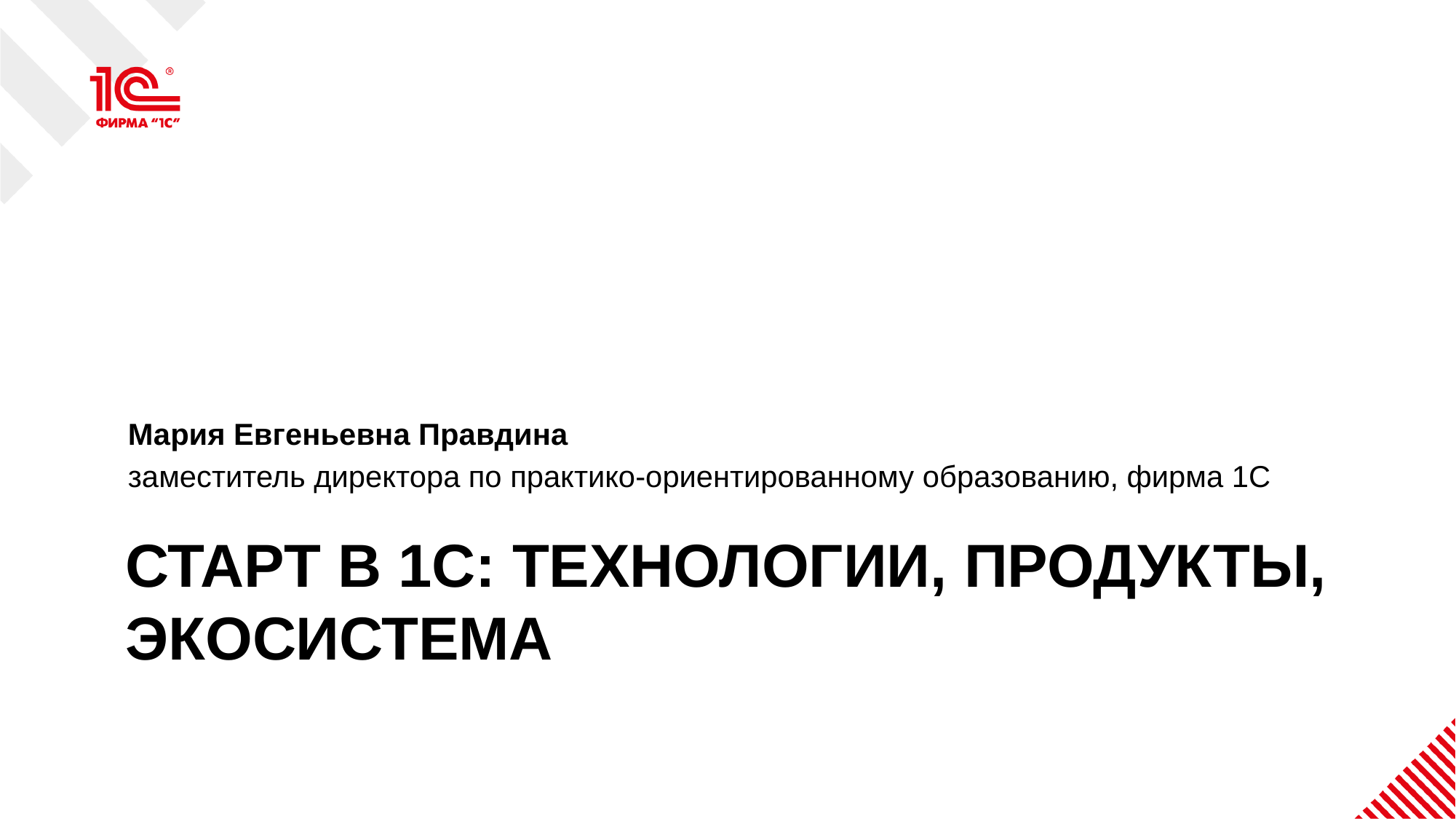

Мария Евгеньевна Правдина
заместитель директора по практико-ориентированному образованию, фирма 1С
# Старт в 1С: технологии, продукты, экосистема